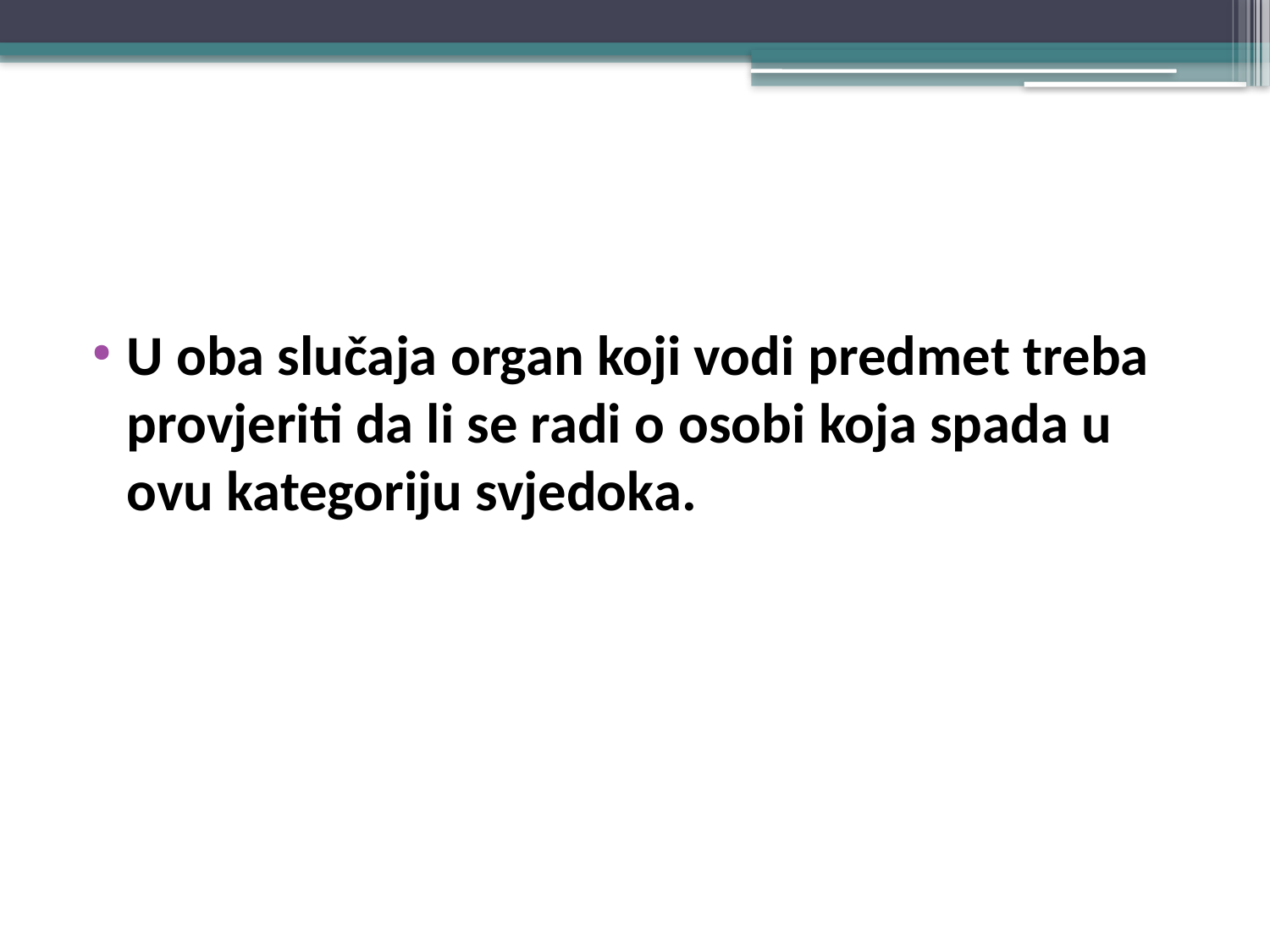

#
U oba slučaja organ koji vodi predmet treba provjeriti da li se radi o osobi koja spada u ovu kategoriju svjedoka.